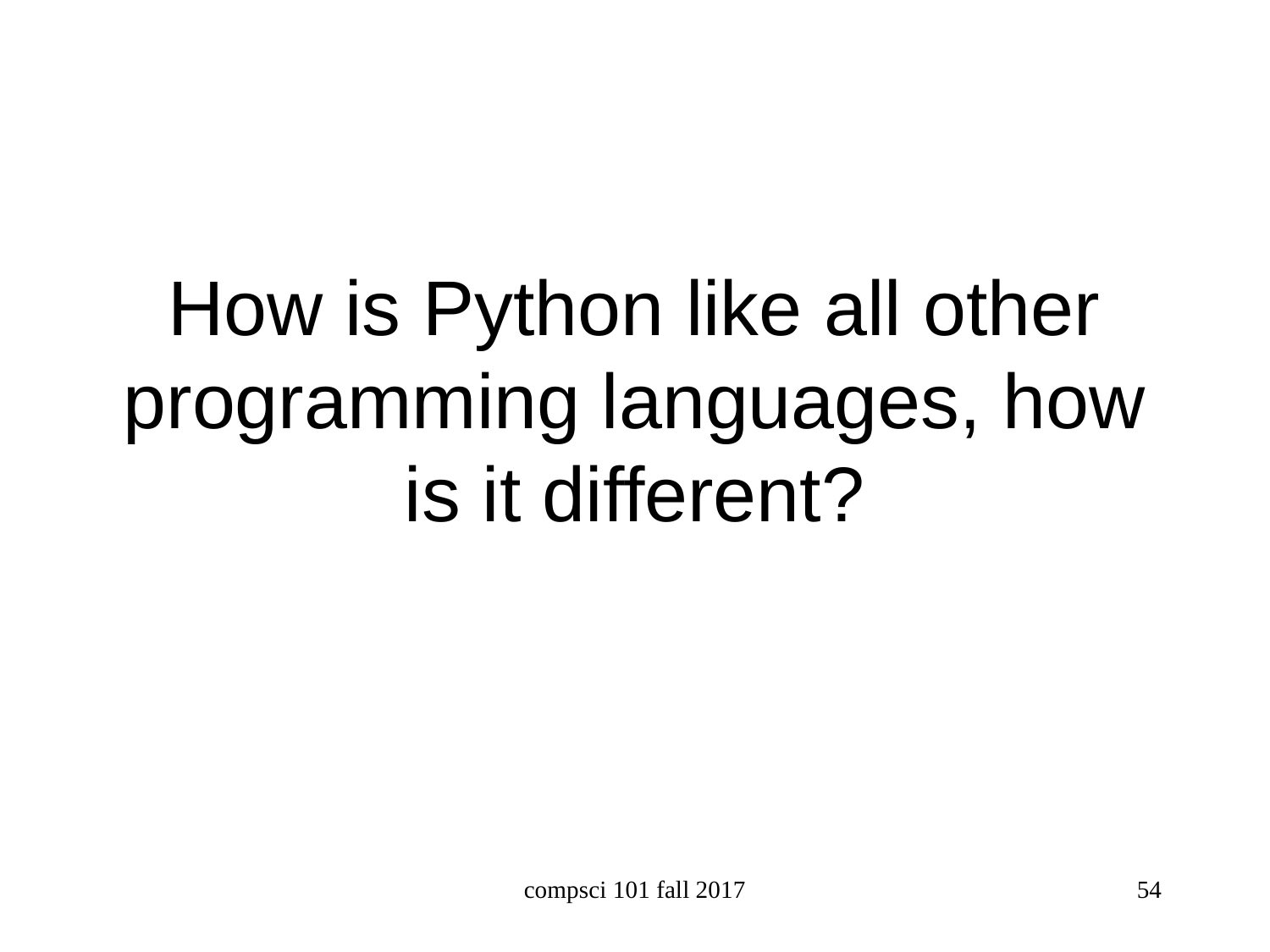

# How is Python like all other programming languages, how is it different?

compsci 101 fall 2017
54